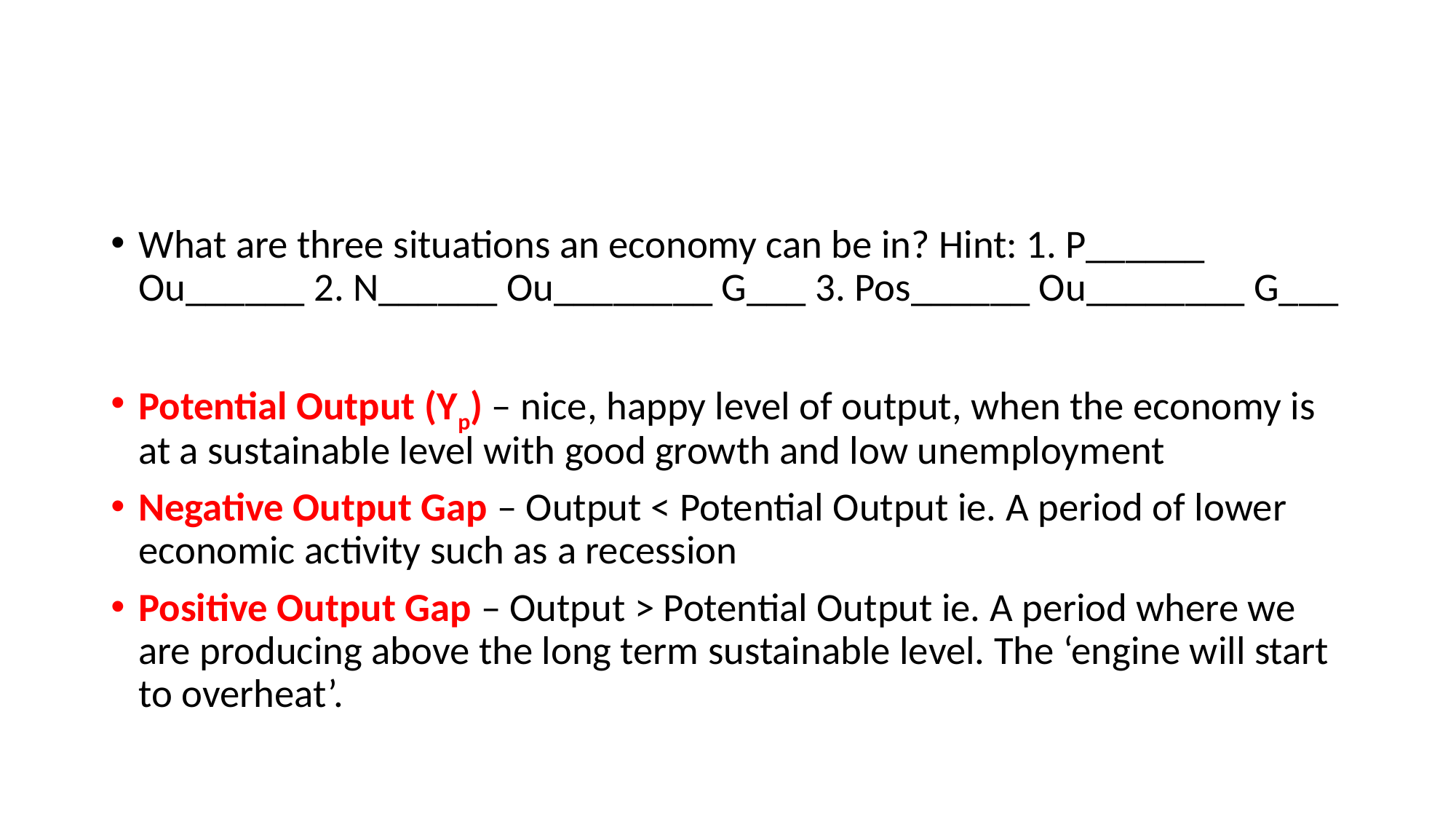

#
What are three situations an economy can be in? Hint: 1. P______ Ou______ 2. N______ Ou________ G___ 3. Pos______ Ou________ G___

Potential Output (Yp) – nice, happy level of output, when the economy is at a sustainable level with good growth and low unemployment
Negative Output Gap – Output < Potential Output ie. A period of lower economic activity such as a recession
Positive Output Gap – Output > Potential Output ie. A period where we are producing above the long term sustainable level. The ‘engine will start to overheat’.